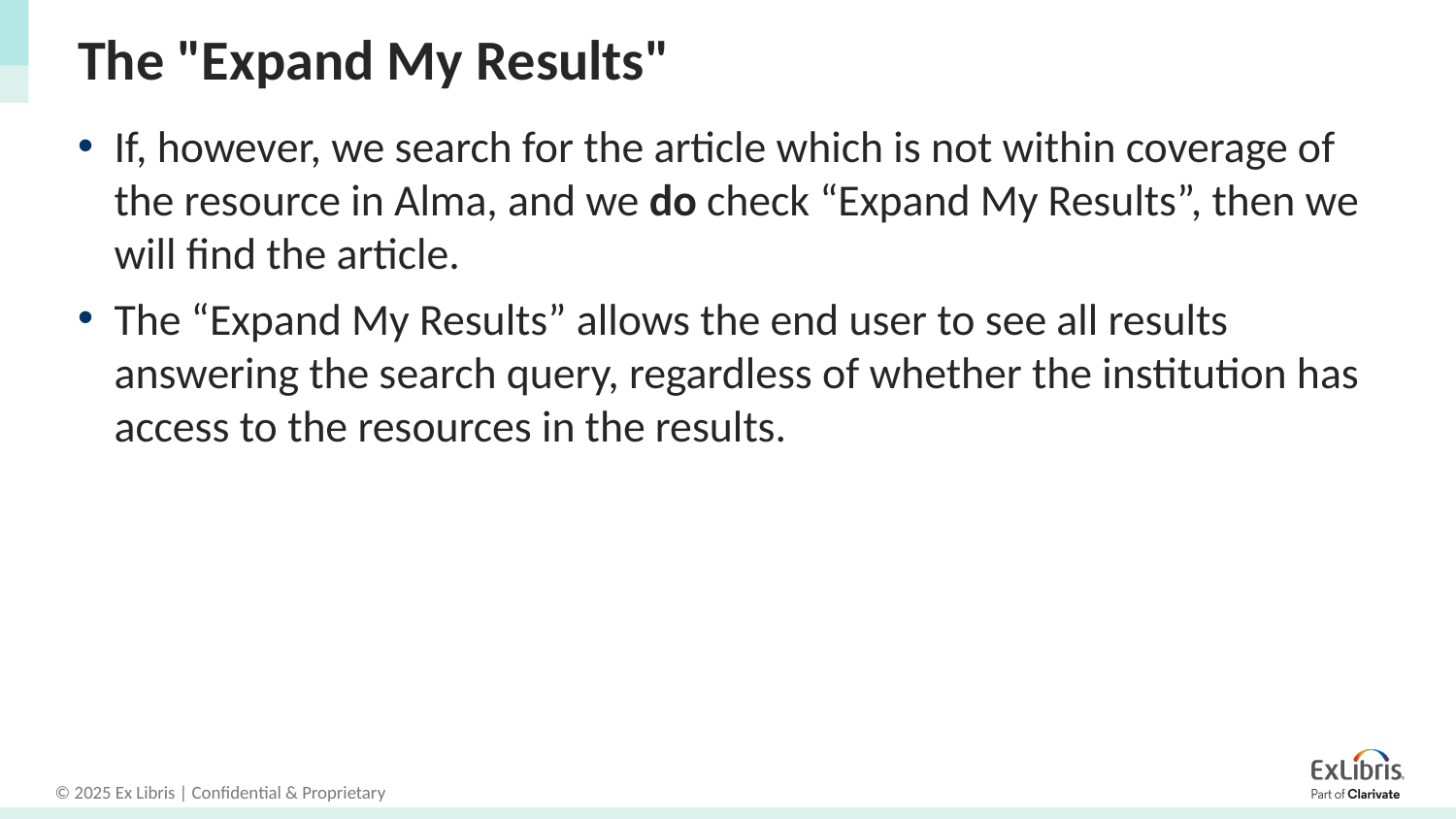

# The "Expand My Results"
If, however, we search for the article which is not within coverage of the resource in Alma, and we do check “Expand My Results”, then we will find the article.
The “Expand My Results” allows the end user to see all results answering the search query, regardless of whether the institution has access to the resources in the results.